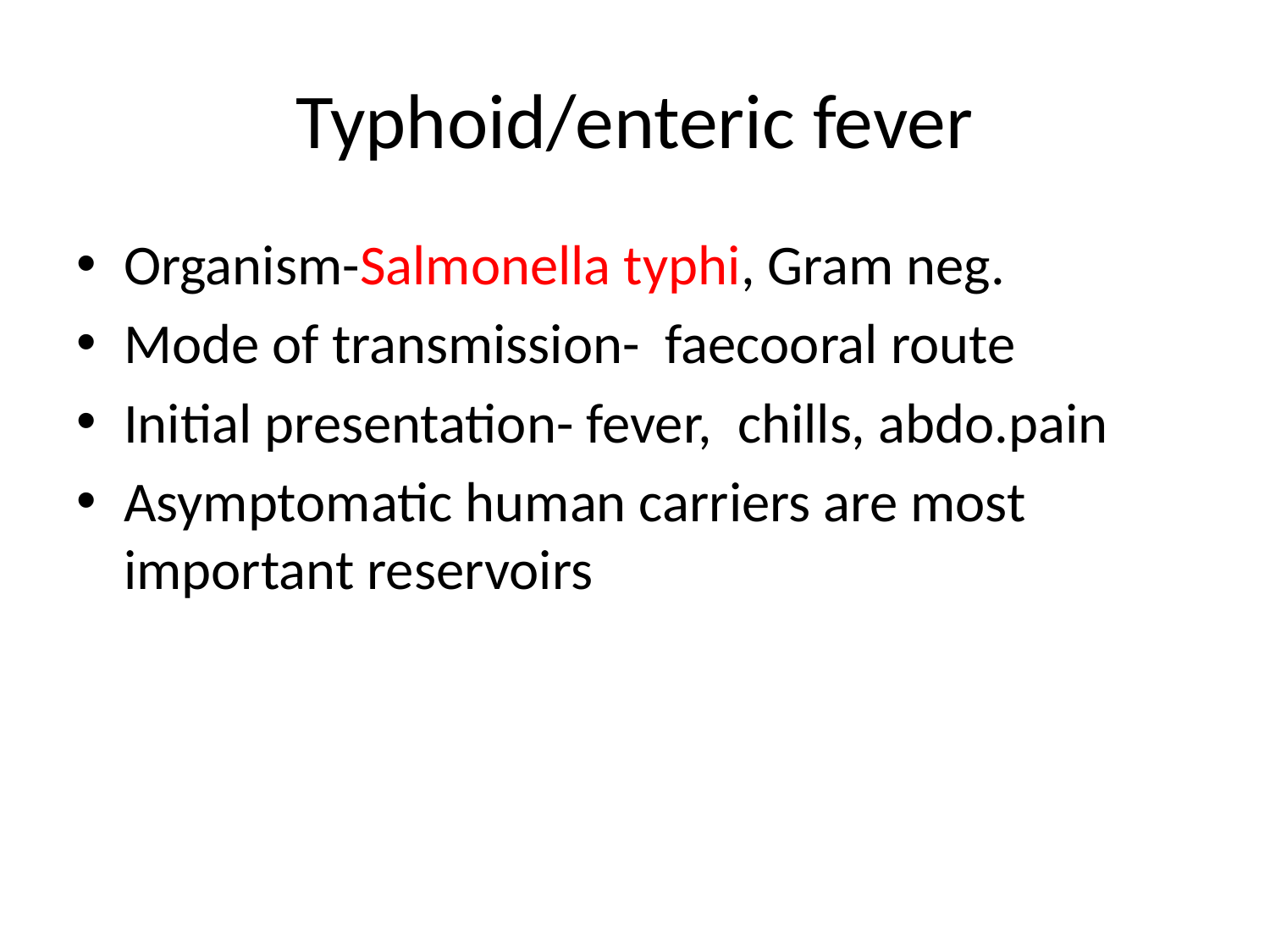

# Typhoid/enteric fever
Organism-Salmonella typhi, Gram neg.
Mode of transmission-  faecooral route
Initial presentation- fever,  chills, abdo.pain
Asymptomatic human carriers are most important reservoirs